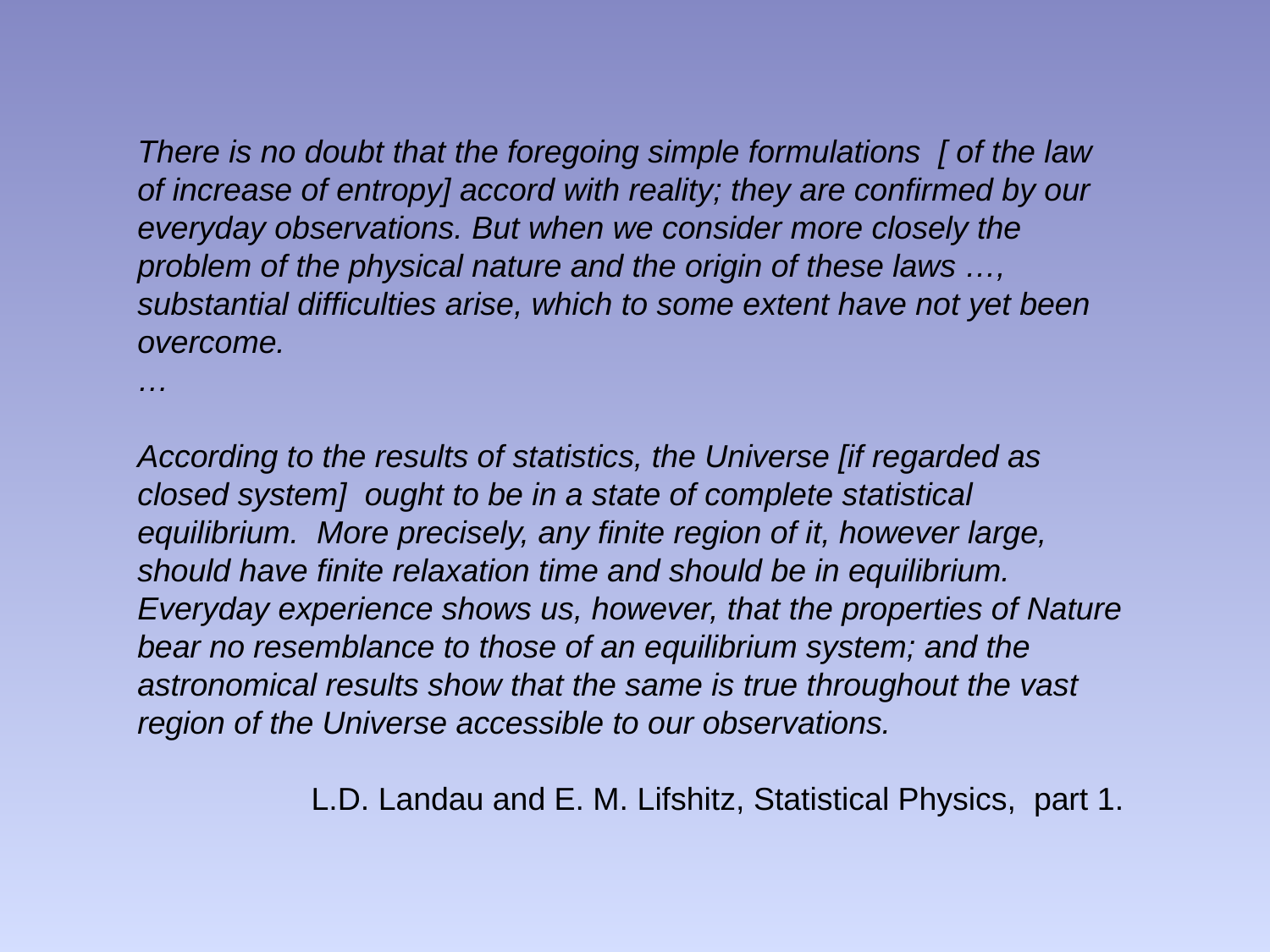

There is no doubt that the foregoing simple formulations  [ of the law of increase of entropy] accord with reality; they are confirmed by our everyday observations. But when we consider more closely the problem of the physical nature and the origin of these laws …, substantial difficulties arise, which to some extent have not yet been overcome.
…

According to the results of statistics, the Universe [if regarded as closed system]  ought to be in a state of complete statistical equilibrium.  More precisely, any finite region of it, however large, should have finite relaxation time and should be in equilibrium.  Everyday experience shows us, however, that the properties of Nature bear no resemblance to those of an equilibrium system; and the astronomical results show that the same is true throughout the vast region of the Universe accessible to our observations.

L.D. Landau and E. M. Lifshitz, Statistical Physics,  part 1.